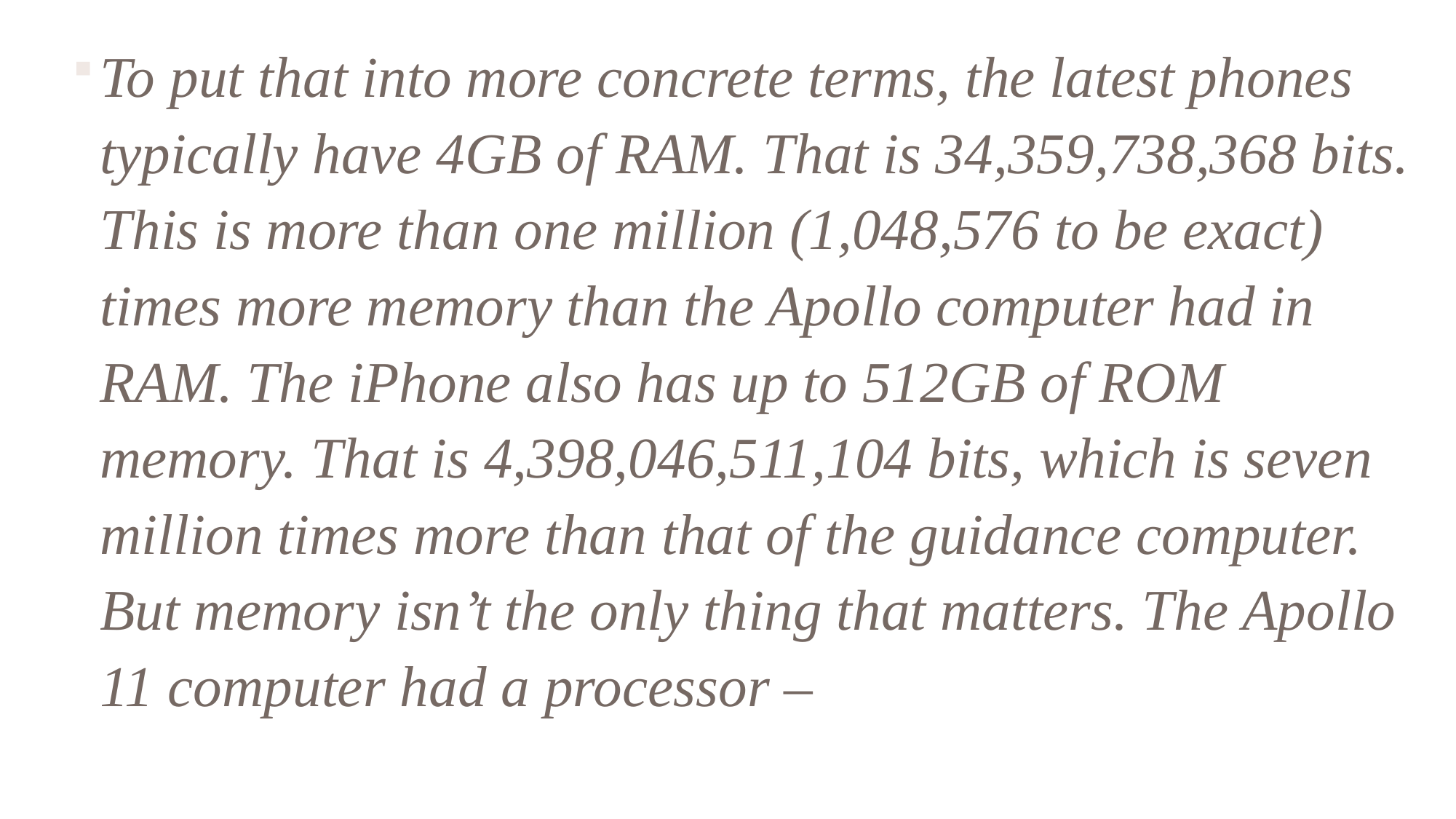

To put that into more concrete terms, the latest phones typically have 4GB of RAM. That is 34,359,738,368 bits. This is more than one million (1,048,576 to be exact) times more memory than the Apollo computer had in RAM. The iPhone also has up to 512GB of ROM memory. That is 4,398,046,511,104 bits, which is seven million times more than that of the guidance computer.  But memory isn’t the only thing that matters. The Apollo 11 computer had a processor –